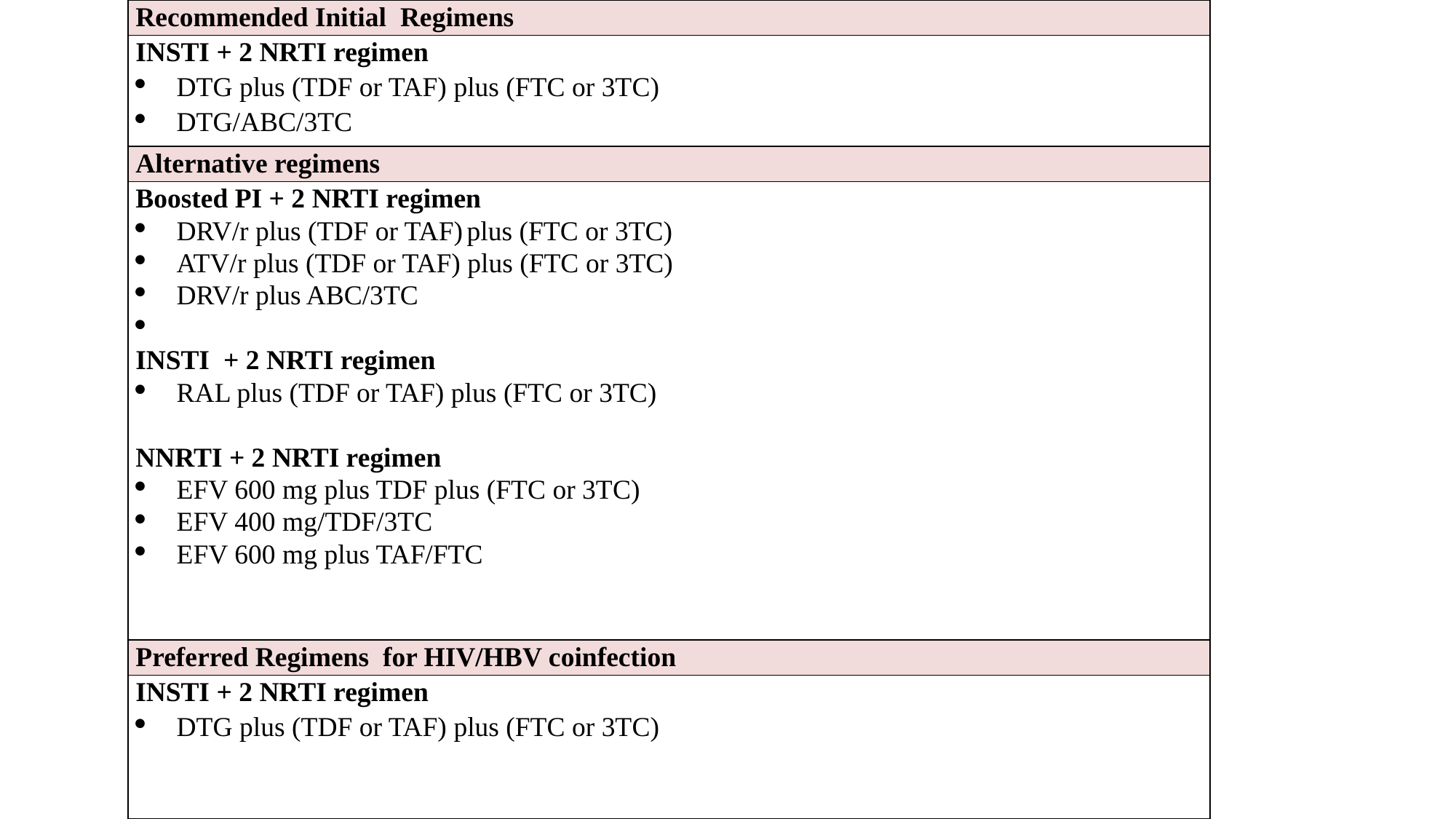

| Recommended Initial Regimens |
| --- |
| INSTI + 2 NRTI regimen DTG plus (TDF or TAF) plus (FTC or 3TC)  DTG/ABC/3TC |
| Alternative regimens |
| Boosted PI + 2 NRTI regimen DRV/r plus (TDF or TAF) plus (FTC or 3TC)  ATV/r plus (TDF or TAF) plus (FTC or 3TC)  DRV/r plus ABC/3TC   INSTI + 2 NRTI regimen RAL plus (TDF or TAF) plus (FTC or 3TC)   NNRTI + 2 NRTI regimen EFV 600 mg plus TDF plus (FTC or 3TC)  EFV 400 mg/TDF/3TC  EFV 600 mg plus TAF/FTC |
| Preferred Regimens for HIV/HBV coinfection |
| INSTI + 2 NRTI regimen DTG plus (TDF or TAF) plus (FTC or 3TC) |